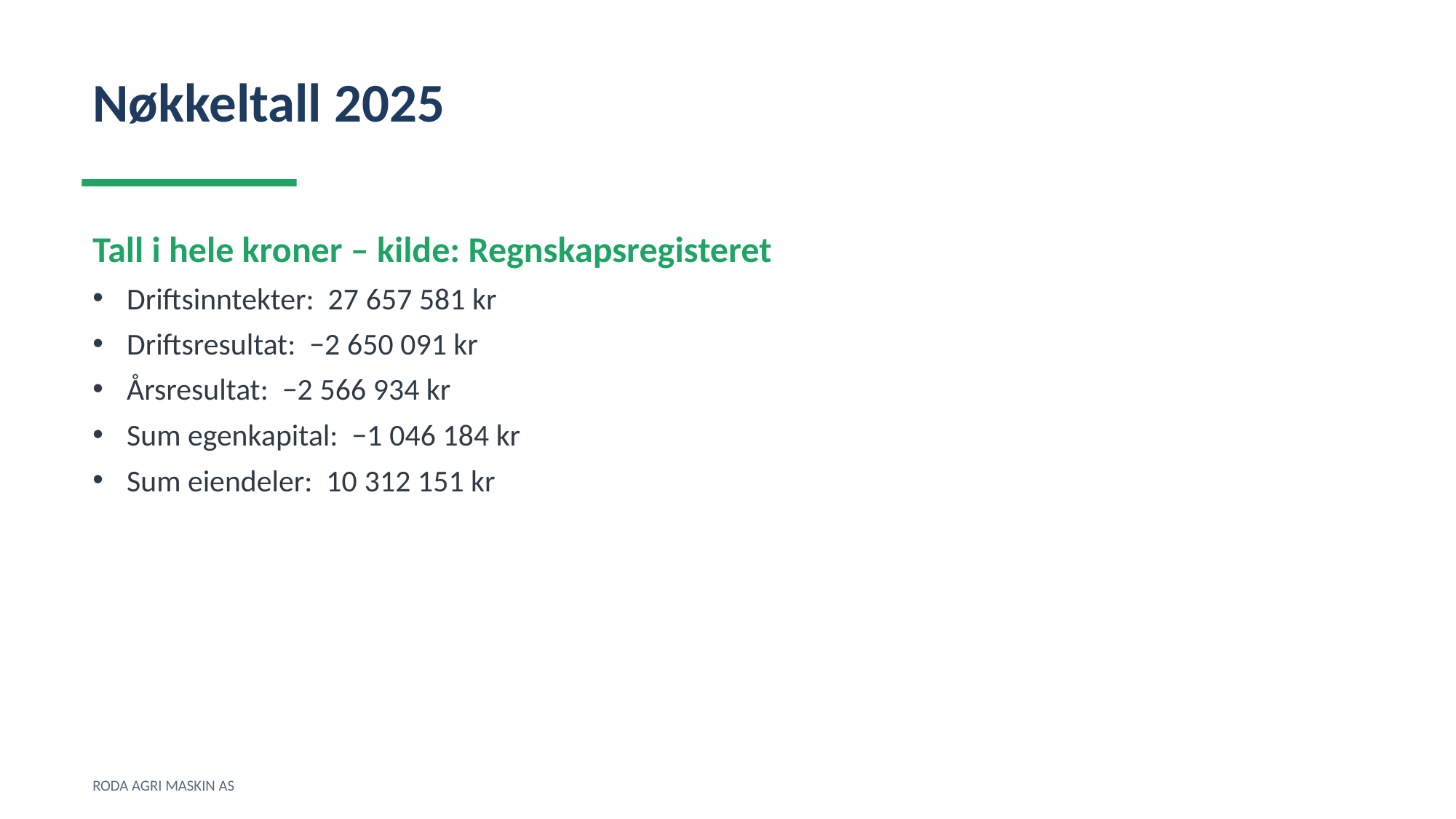

Nøkkeltall 2025

Tall i hele kroner – kilde: Regnskapsregisteret
Driftsinntekter:  27 657 581 kr
Driftsresultat:  −2 650 091 kr
Årsresultat:  −2 566 934 kr
Sum egenkapital:  −1 046 184 kr
Sum eiendeler:  10 312 151 kr
RODA AGRI MASKIN AS